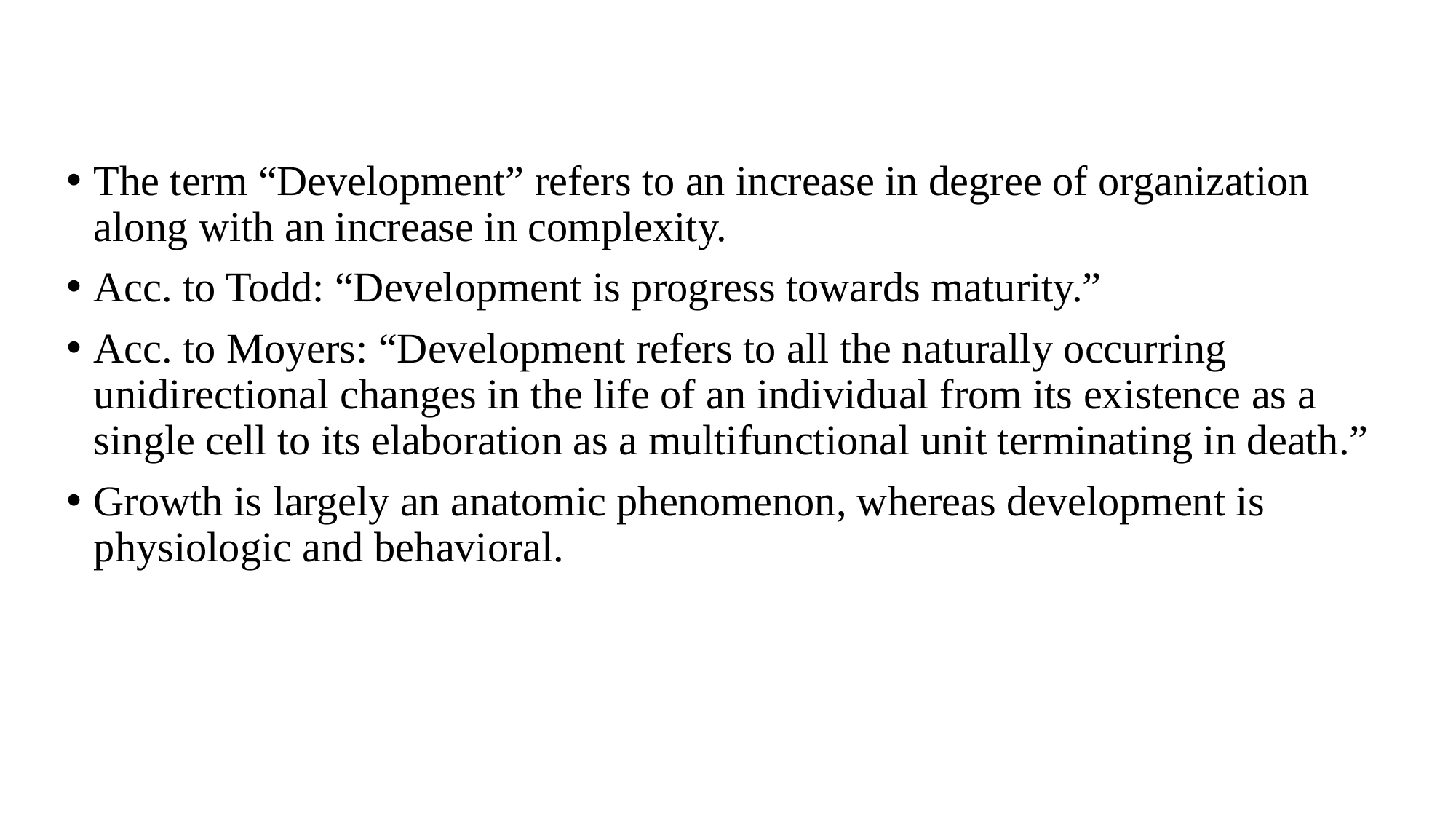

The term “Development” refers to an increase in degree of organization along with an increase in complexity.
Acc. to Todd: “Development is progress towards maturity.”
Acc. to Moyers: “Development refers to all the naturally occurring unidirectional changes in the life of an individual from its existence as a single cell to its elaboration as a multifunctional unit terminating in death.”
Growth is largely an anatomic phenomenon, whereas development is physiologic and behavioral.